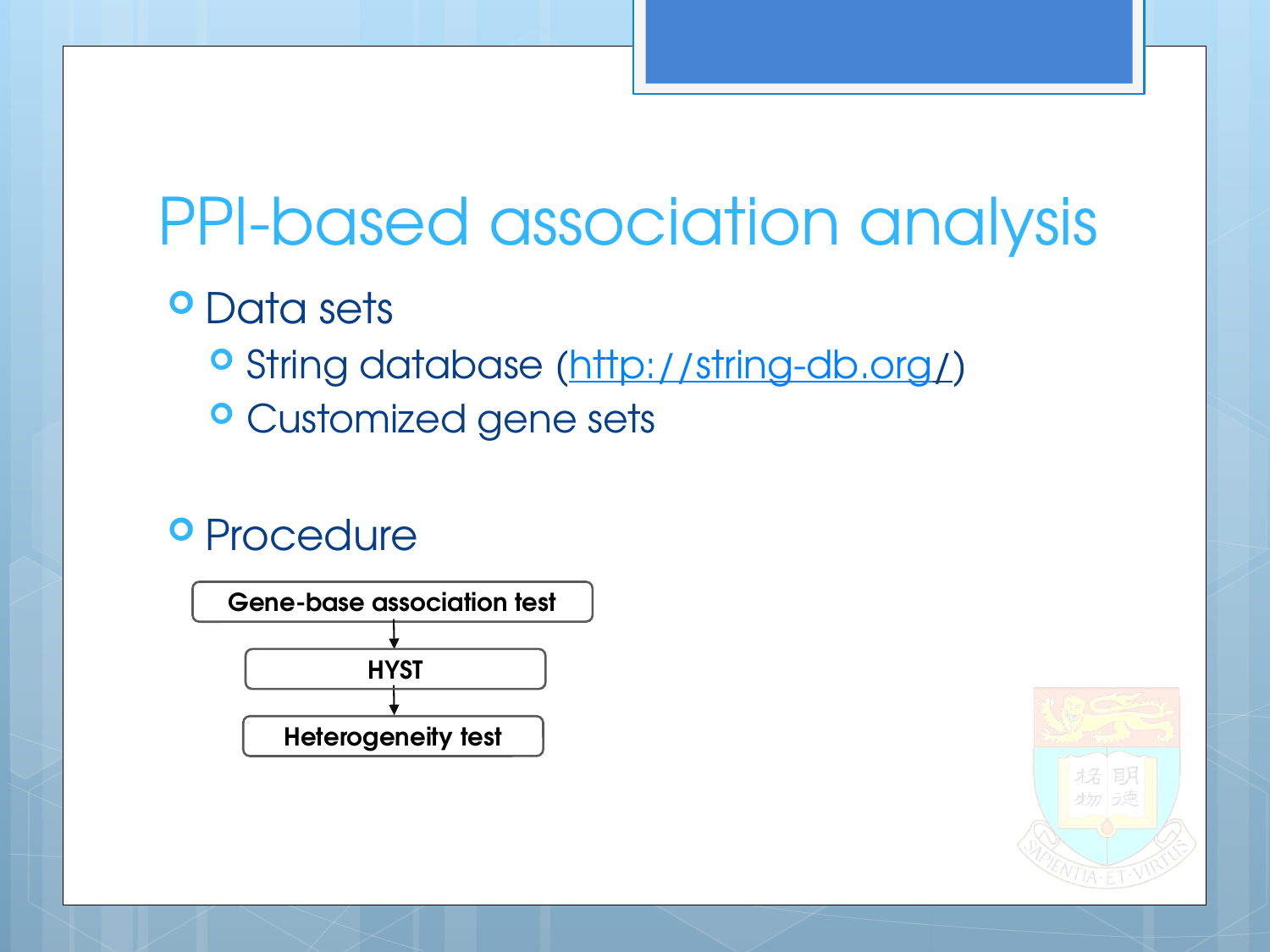

# PPI-based association analysis
Data sets
String database (http://string-db.org/)
Customized gene sets

Procedure
Gene-base association test
HYST
Heterogeneity test